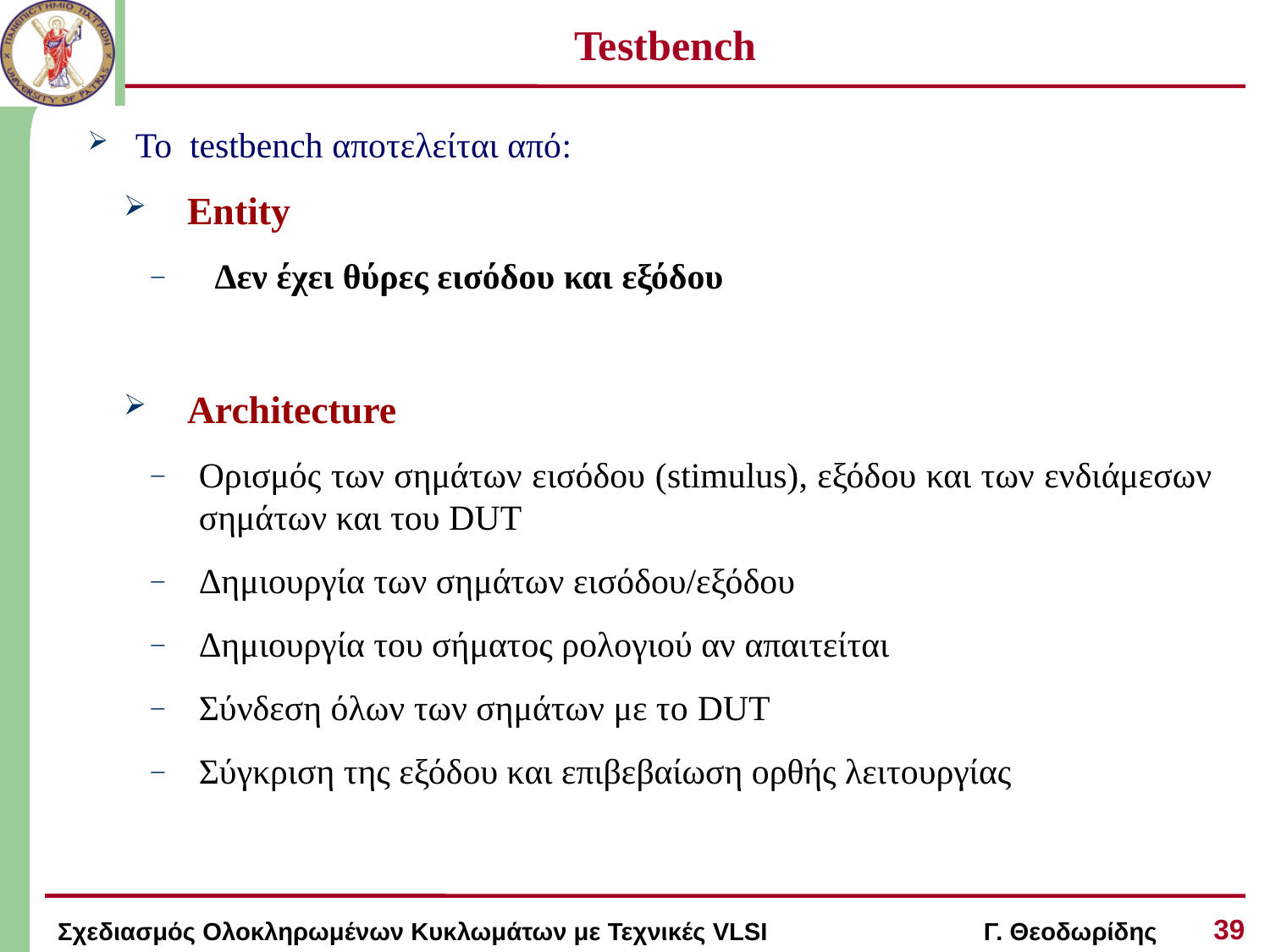

# Testbench
To  testbench αποτελείται από:
Entity
Δεν έχει θύρες εισόδου και εξόδου

Architecture
Ορισμός των σημάτων εισόδου (stimulus), εξόδου και των ενδιάμεσων σημάτων και του DUT
Δημιουργία των σημάτων εισόδου/εξόδου
Δημιουργία του σήματος ρολογιού αν απαιτείται
Σύνδεση όλων των σημάτων με το DUT
Σύγκριση της εξόδου και επιβεβαίωση ορθής λειτουργίας

39
Σχεδιασμός Ολοκληρωμένων Κυκλωμάτων με Τεχνικές VLSI                               Γ. Θεοδωρίδης